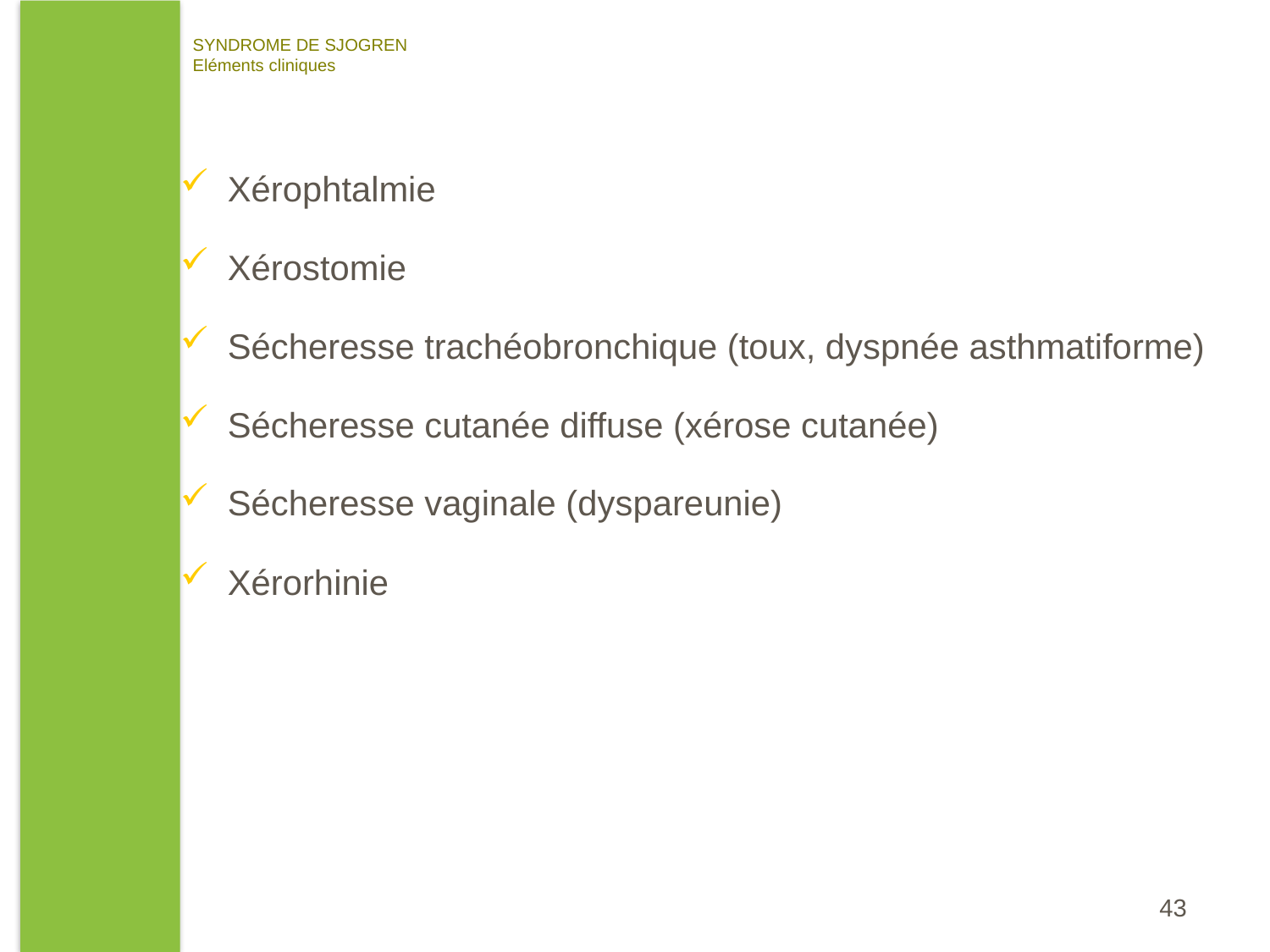

SYNDROME DE SJOGREN
Eléments cliniques
Xérophtalmie
Xérostomie
Sécheresse trachéobronchique (toux, dyspnée asthmatiforme)
Sécheresse cutanée diffuse (xérose cutanée)
Sécheresse vaginale (dyspareunie)
Xérorhinie
43